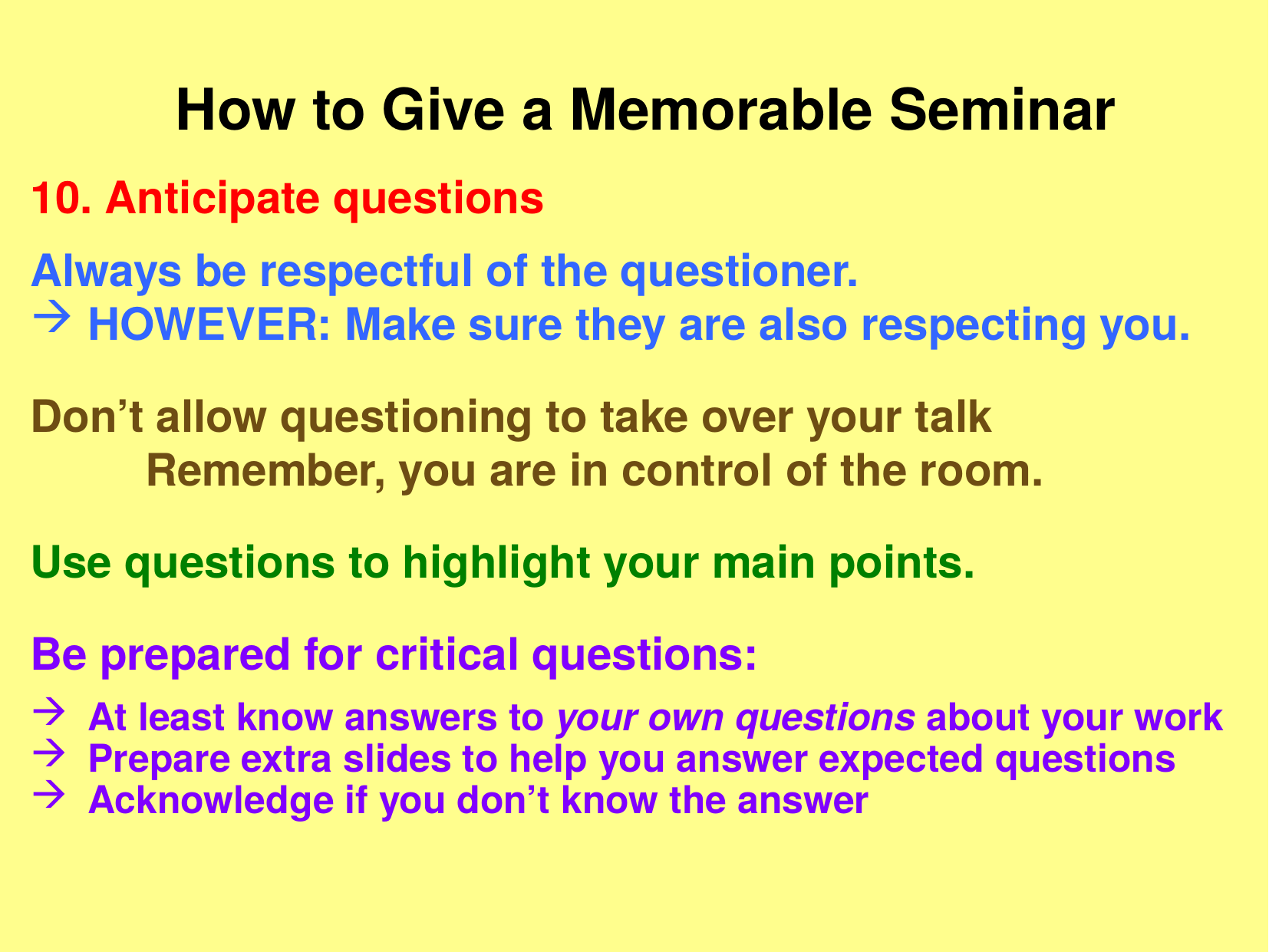

How to Give a Memorable Seminar
10. Anticipate questions

Always be respectful of the questioner.
HOWEVER: Make sure they are also respecting you.

Don’t allow questioning to take over your talk
	Remember, you are in control of the room.

Use questions to highlight your main points.

Be prepared for critical questions:

At least know answers to your own questions about your work
Prepare extra slides to help you answer expected questions
Acknowledge if you don’t know the answer